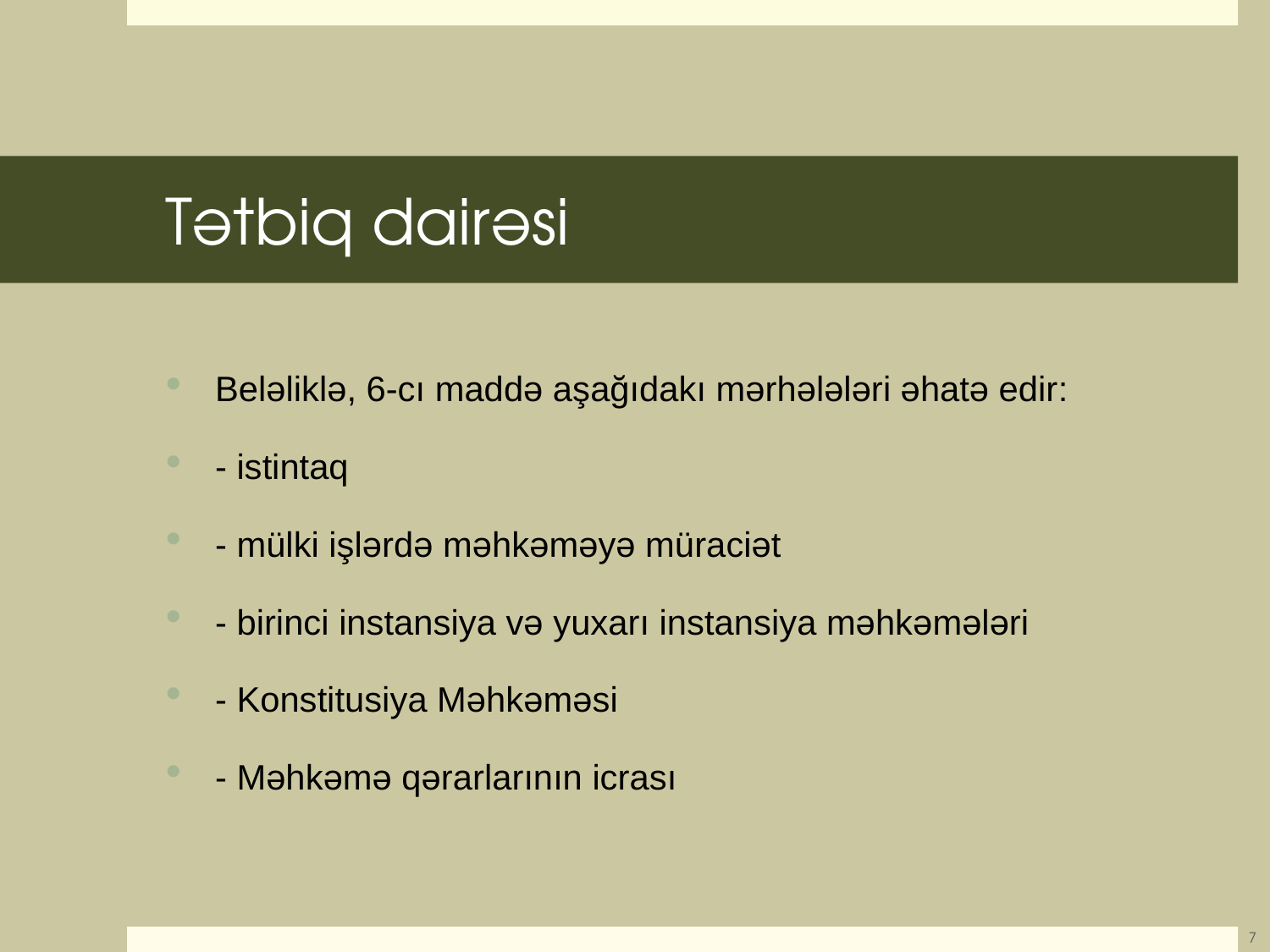

# Tətbiq dairəsi
Beləliklə, 6-cı maddə aşağıdakı mərhələləri əhatə edir:
- istintaq
- mülki işlərdə məhkəməyə müraciət
- birinci instansiya və yuxarı instansiya məhkəmələri
- Konstitusiya Məhkəməsi
- Мəhkəmə qərarlarının icrası
7